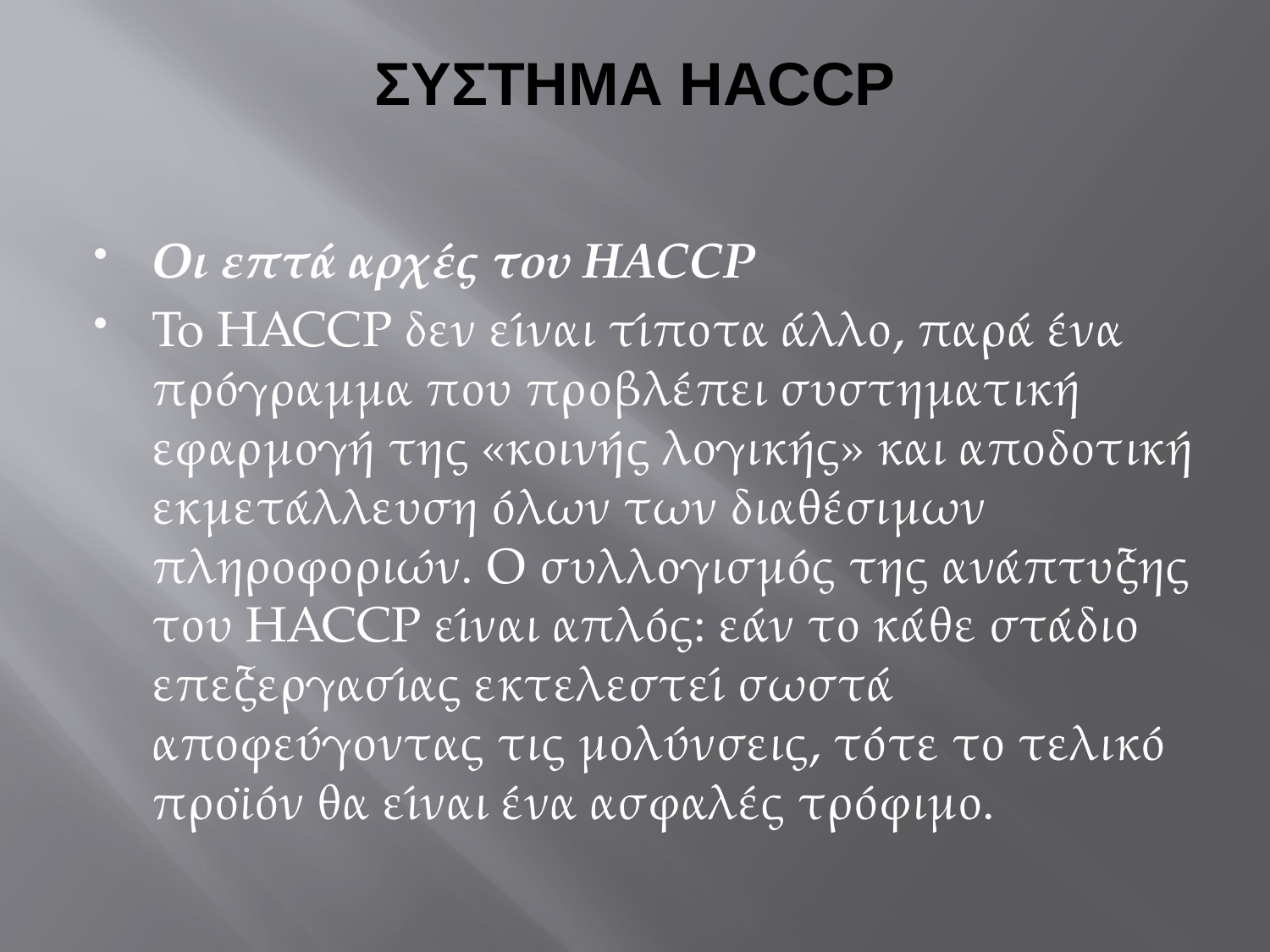

# ΣΥΣΤΗΜΑ HACCP
Οι επτά αρχές του HACCP
To HACCP δεν είναι τίποτα άλλο, παρά ένα πρόγραμμα που προβλέπει συστηματική εφαρμογή της «κοινής λογικής» και αποδοτική εκμετάλλευση όλων των διαθέσιμων πληροφοριών. Ο συλλογισμός της ανάπτυξης του HACCP είναι απλός: εάν το κάθε στάδιο επεξεργασίας εκτελεστεί σωστά αποφεύγοντας τις μολύνσεις, τότε το τελικό προϊόν θα είναι ένα ασφαλές τρόφιμο.